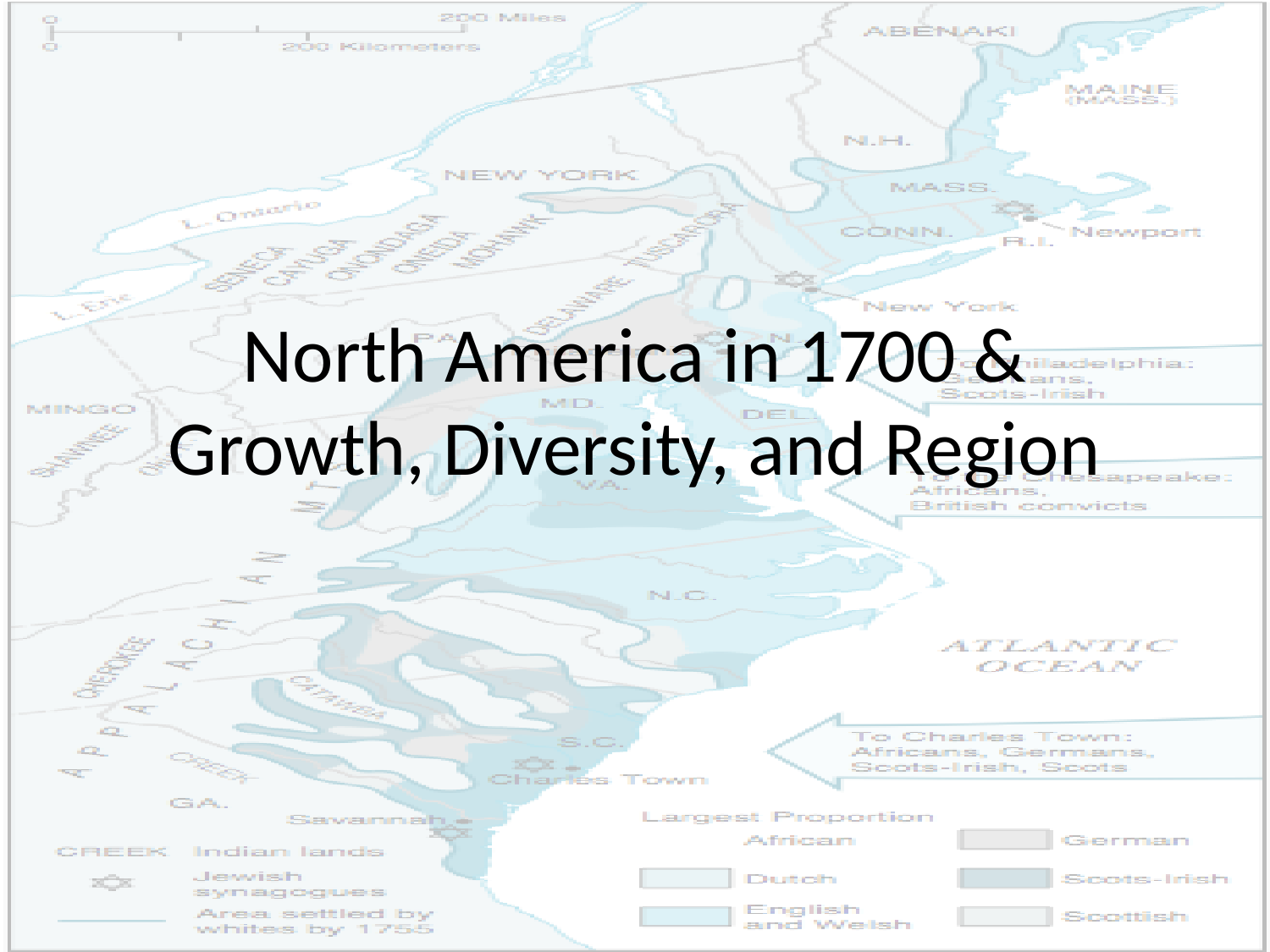

# North America in 1700 & Growth, Diversity, and Region